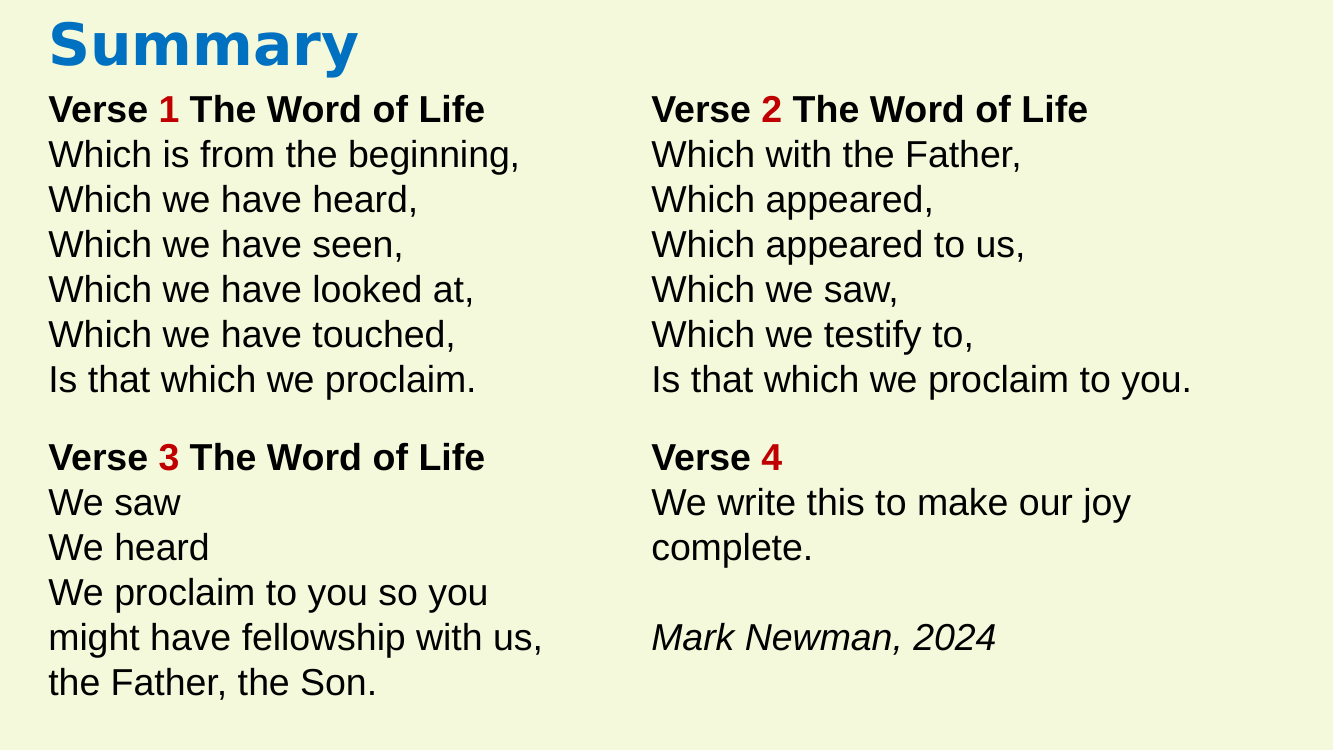

Summary
Verse 2 The Word of Life
Which with the Father,
Which appeared,
Which appeared to us,
Which we saw,
Which we testify to,
Is that which we proclaim to you.
Verse 1 The Word of Life
Which is from the beginning,
Which we have heard,
Which we have seen,
Which we have looked at,
Which we have touched,
Is that which we proclaim.
Verse 3 The Word of Life
We saw
We heard
We proclaim to you so you might have fellowship with us, the Father, the Son.
Verse 4
We write this to make our joy complete.
Mark Newman, 2024